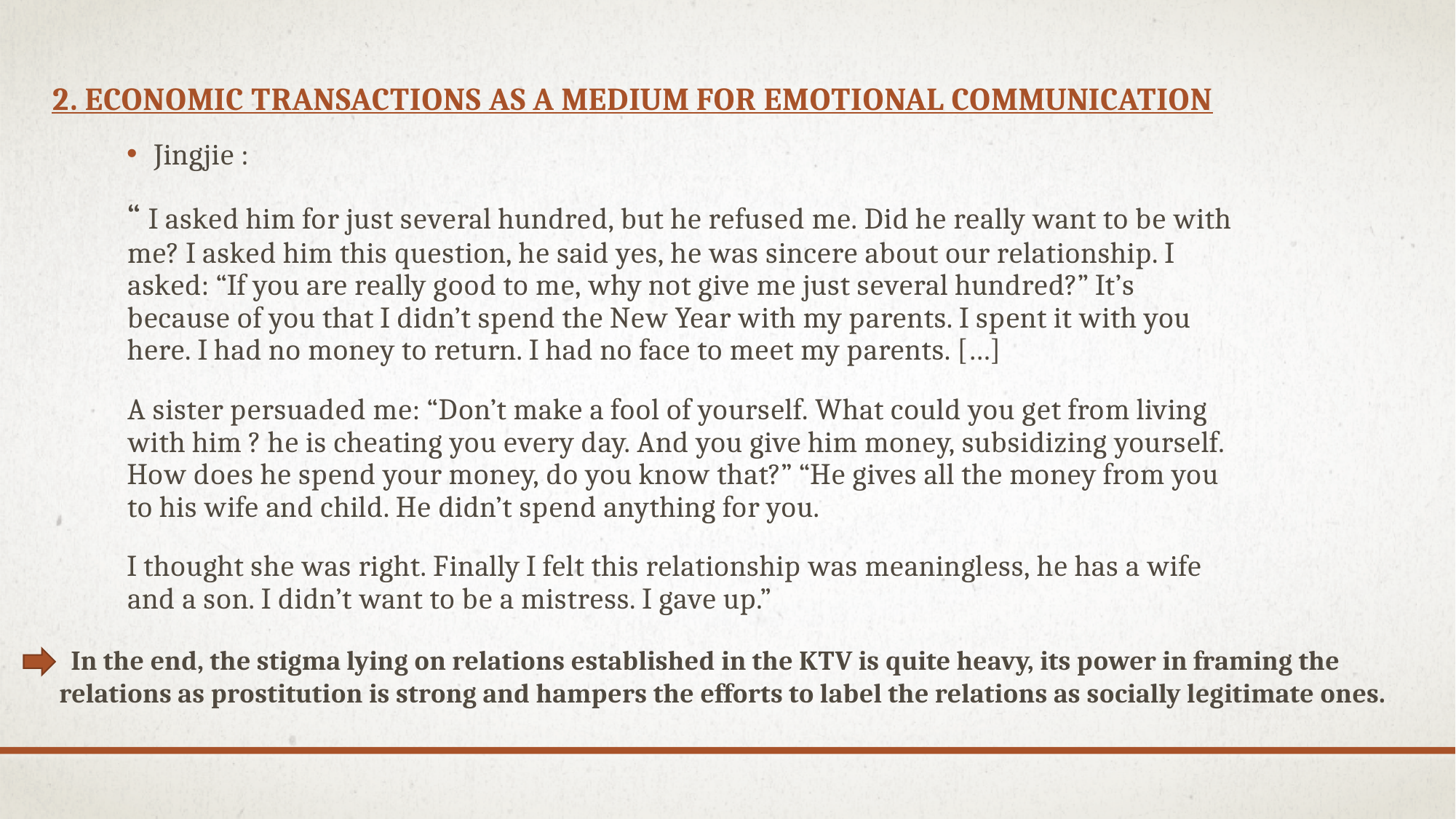

# 2. Economic transactions as a medium for emotional communication
Jingjie :
“ I asked him for just several hundred, but he refused me. Did he really want to be with me? I asked him this question, he said yes, he was sincere about our relationship. I asked: “If you are really good to me, why not give me just several hundred?” It’s because of you that I didn’t spend the New Year with my parents. I spent it with you here. I had no money to return. I had no face to meet my parents. […]
A sister persuaded me: “Don’t make a fool of yourself. What could you get from living with him ? he is cheating you every day. And you give him money, subsidizing yourself. How does he spend your money, do you know that?” “He gives all the money from you to his wife and child. He didn’t spend anything for you.
I thought she was right. Finally I felt this relationship was meaningless, he has a wife and a son. I didn’t want to be a mistress. I gave up.”

  In the end, the stigma lying on relations established in the KTV is quite heavy, its power in framing the relations as prostitution is strong and hampers the efforts to label the relations as socially legitimate ones.